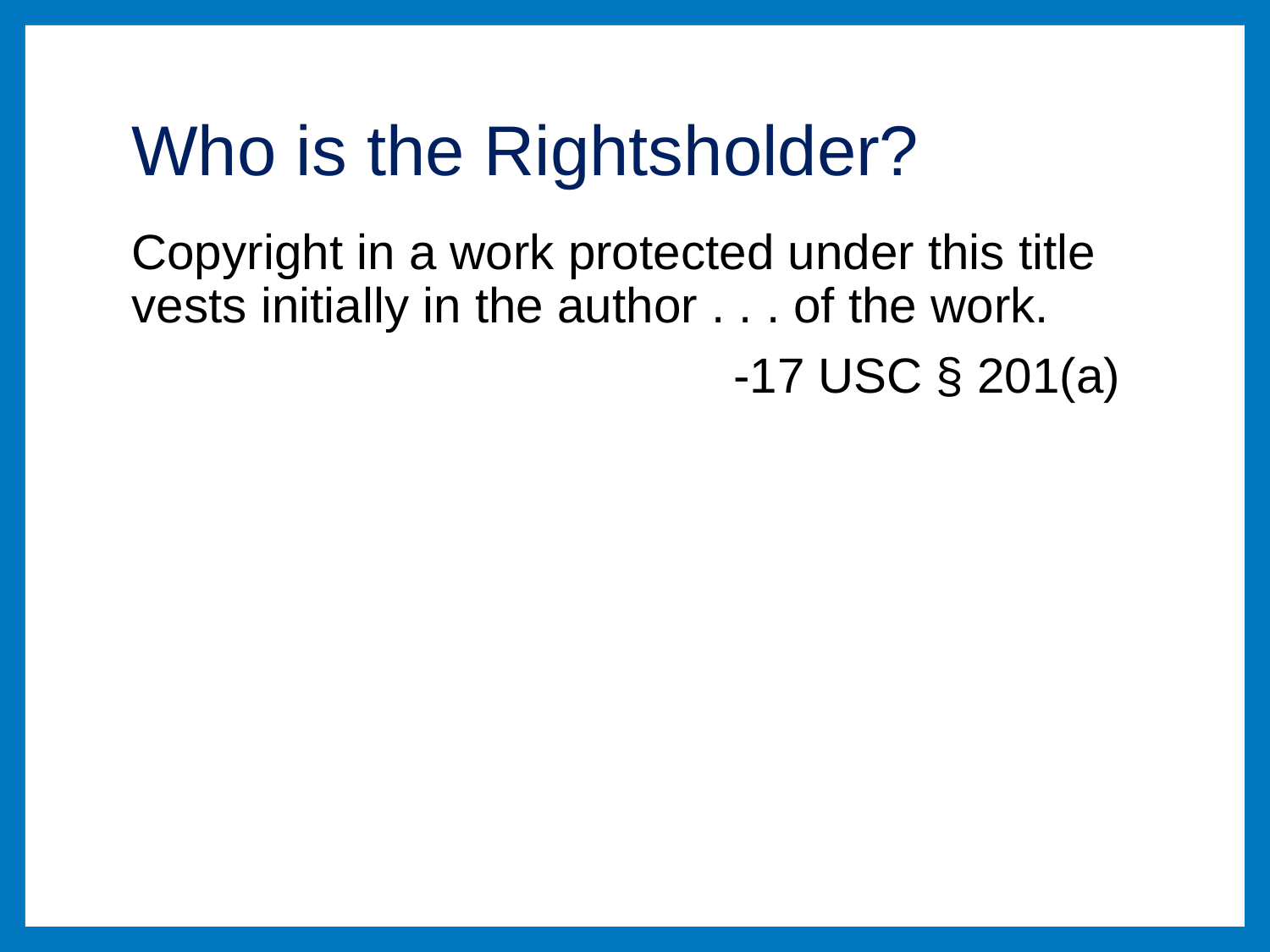

# Who is the Rightsholder?
Copyright in a work protected under this title vests initially in the author . . . of the work.
-17 USC § 201(a)